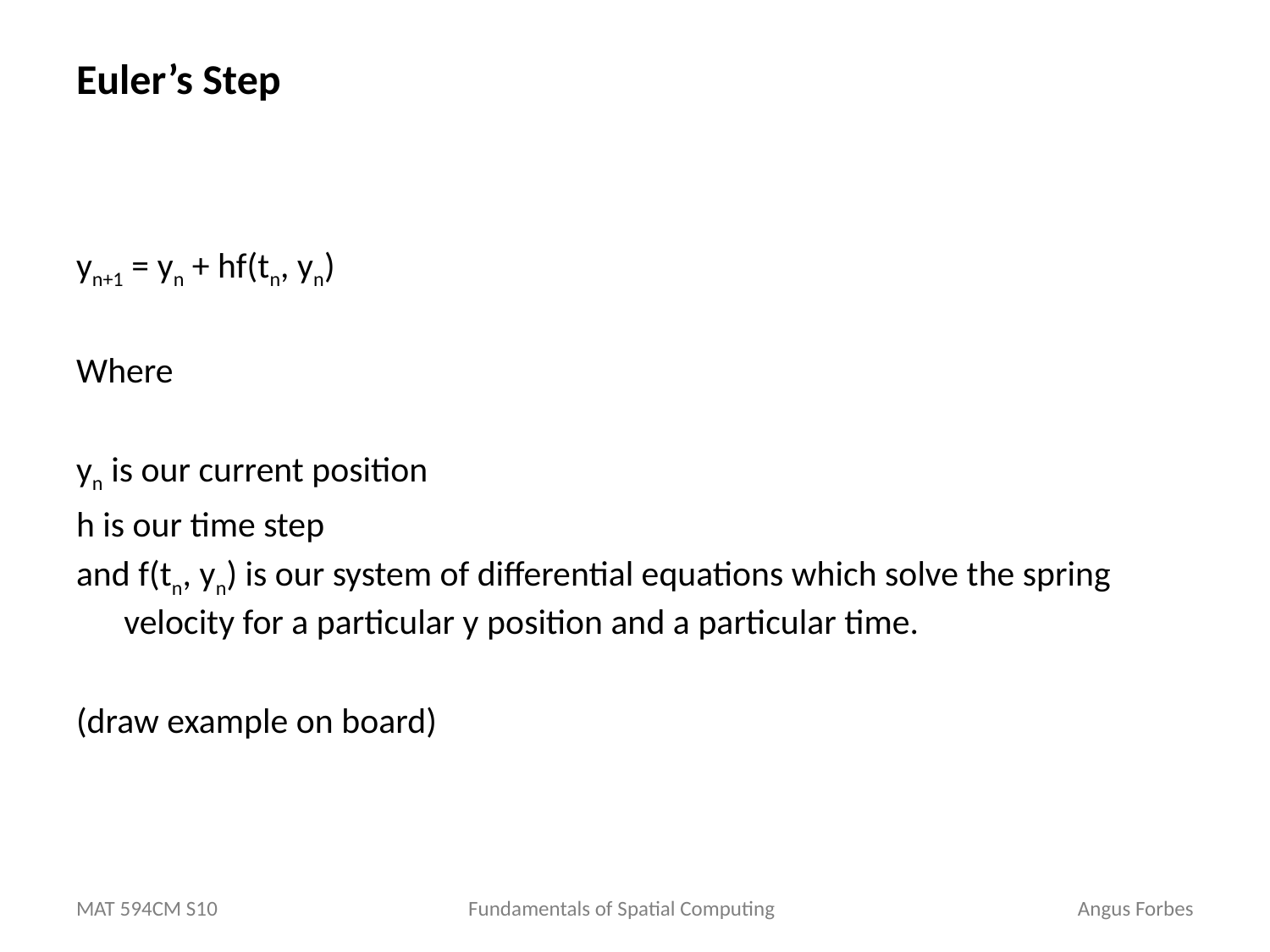

# Euler’s Step

yn+1 = yn + hf(tn, yn)

Where

yn is our current position
h is our time step
and f(tn, yn) is our system of differential equations which solve the spring velocity for a particular y position and a particular time.

(draw example on board)